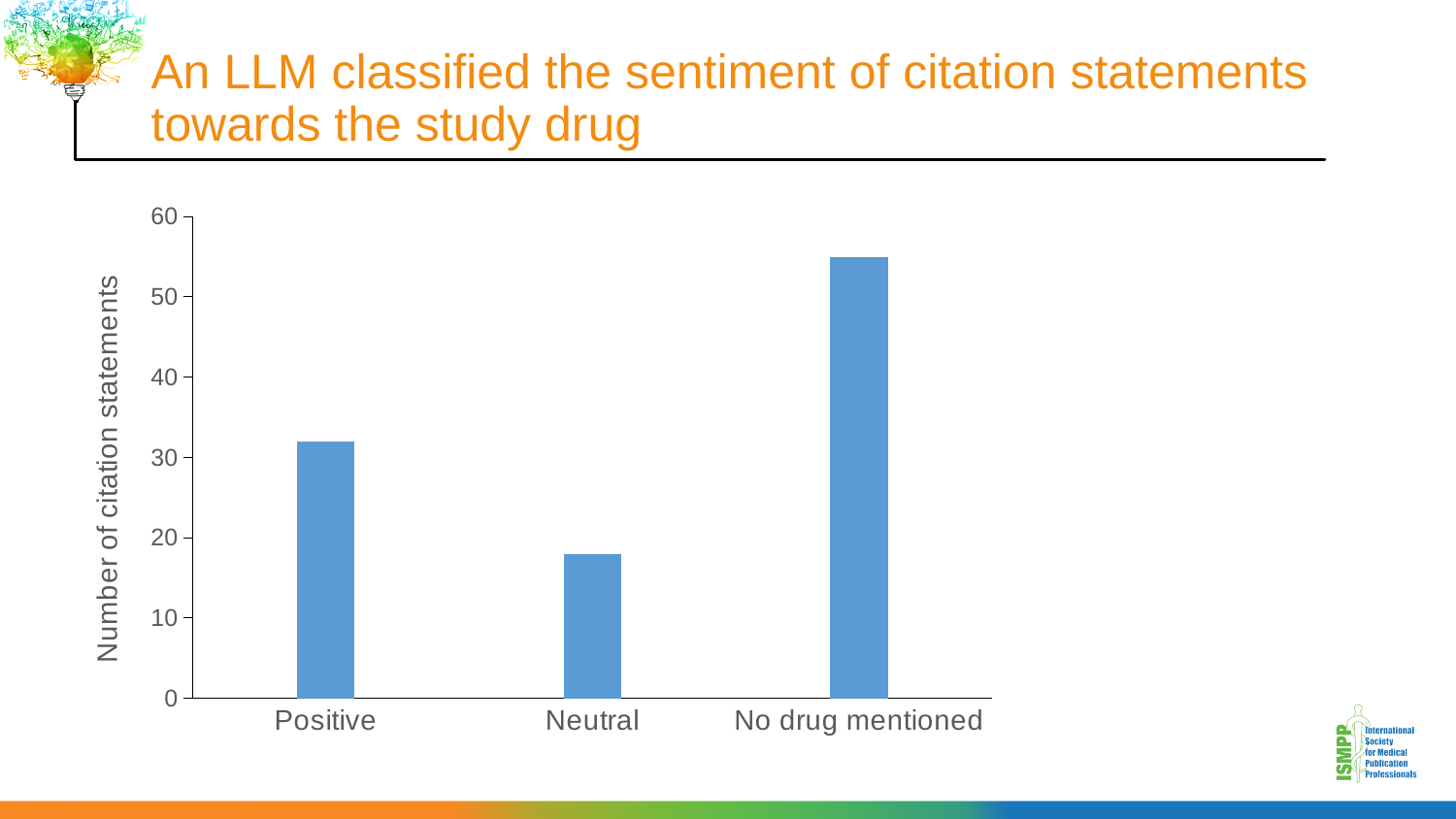

# An LLM classified the sentiment of citation statements towards the study drug
15

### Chart

| Category | Contradicting | Mentioning | Supporting |
|---|---|---|---|
| Positive | 0.0 | 21.0 | 11.0 |
| Neutral | 1.0 | 16.0 | 1.0 |
| No drug mentioned | 1.0 | 50.0 | 4.0 |